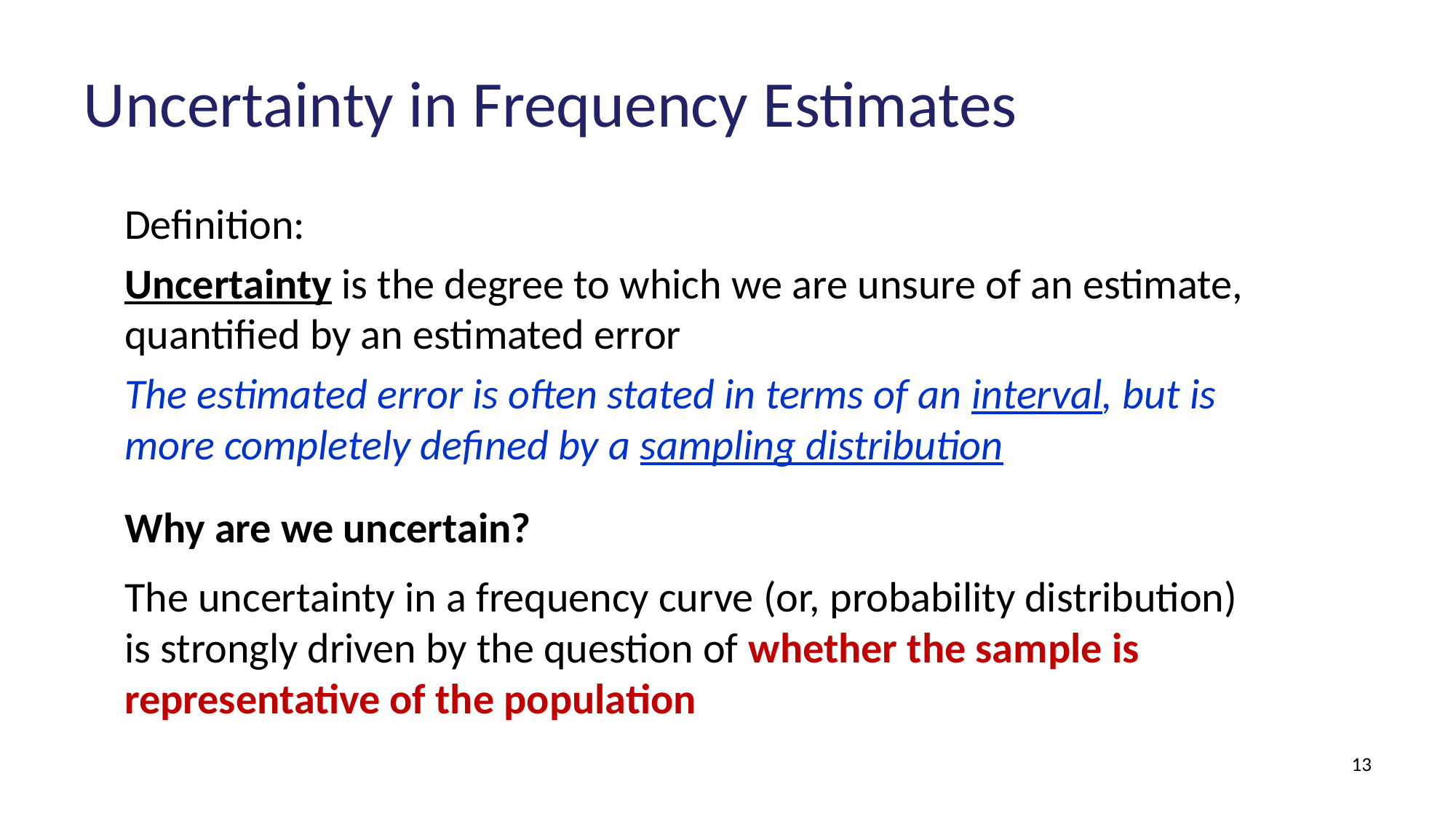

# Uncertainty in Frequency Estimates
	Definition:
	Uncertainty is the degree to which we are unsure of an estimate, quantified by an estimated error
	The estimated error is often stated in terms of an interval, but is more completely defined by a sampling distribution
	Why are we uncertain?
	The uncertainty in a frequency curve (or, probability distribution) is strongly driven by the question of whether the sample is representative of the population
13